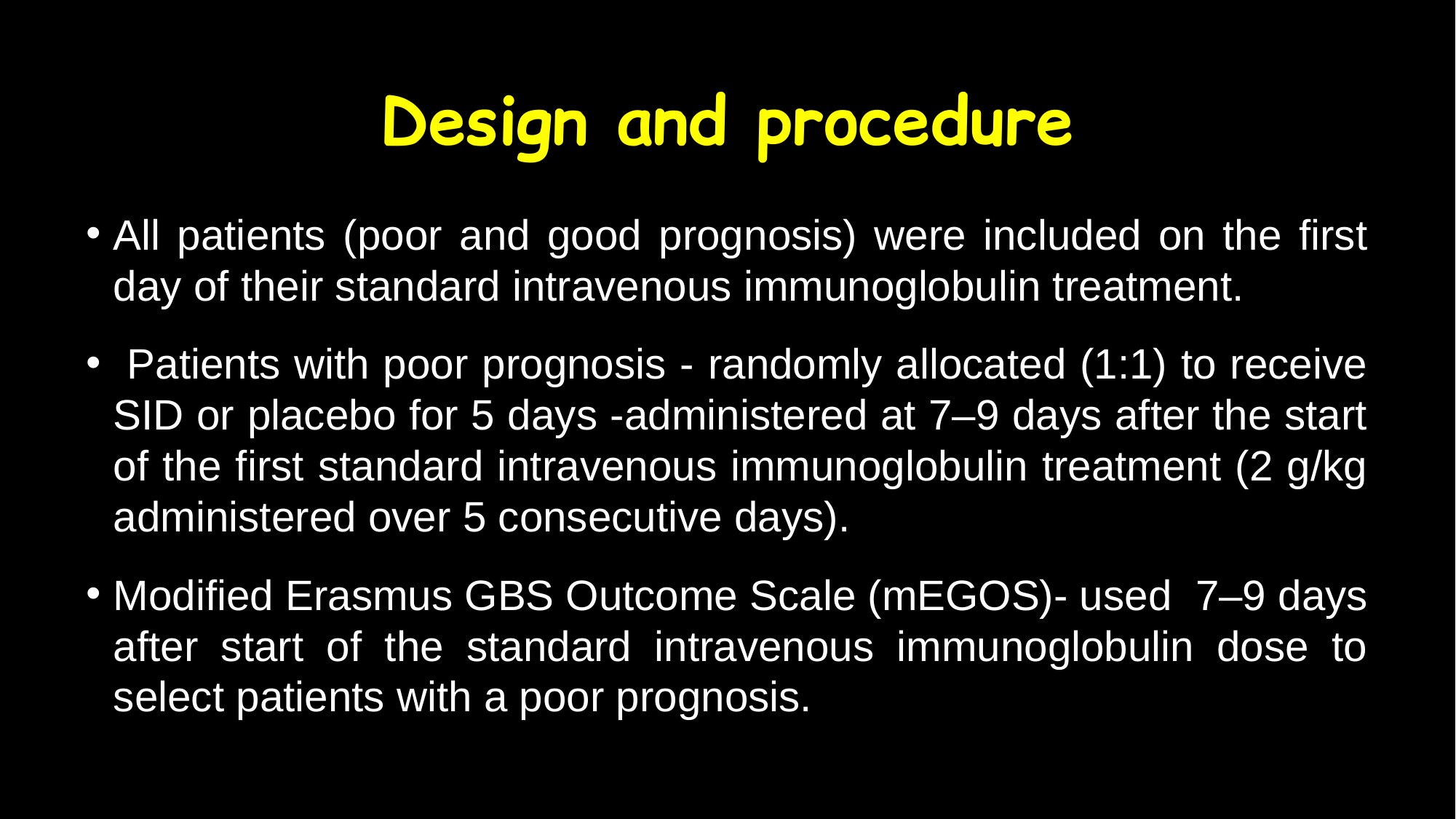

# Design and procedure
All patients (poor and good prognosis) were included on the first day of their standard intravenous immunoglobulin treatment.
 Patients with poor prognosis - randomly allocated (1:1) to receive SID or placebo for 5 days -administered at 7–9 days after the start of the first standard intravenous immunoglobulin treatment (2 g/kg administered over 5 consecutive days).
Modified Erasmus GBS Outcome Scale (mEGOS)- used  7–9 days after start of the standard intravenous immunoglobulin dose to select patients with a poor prognosis.